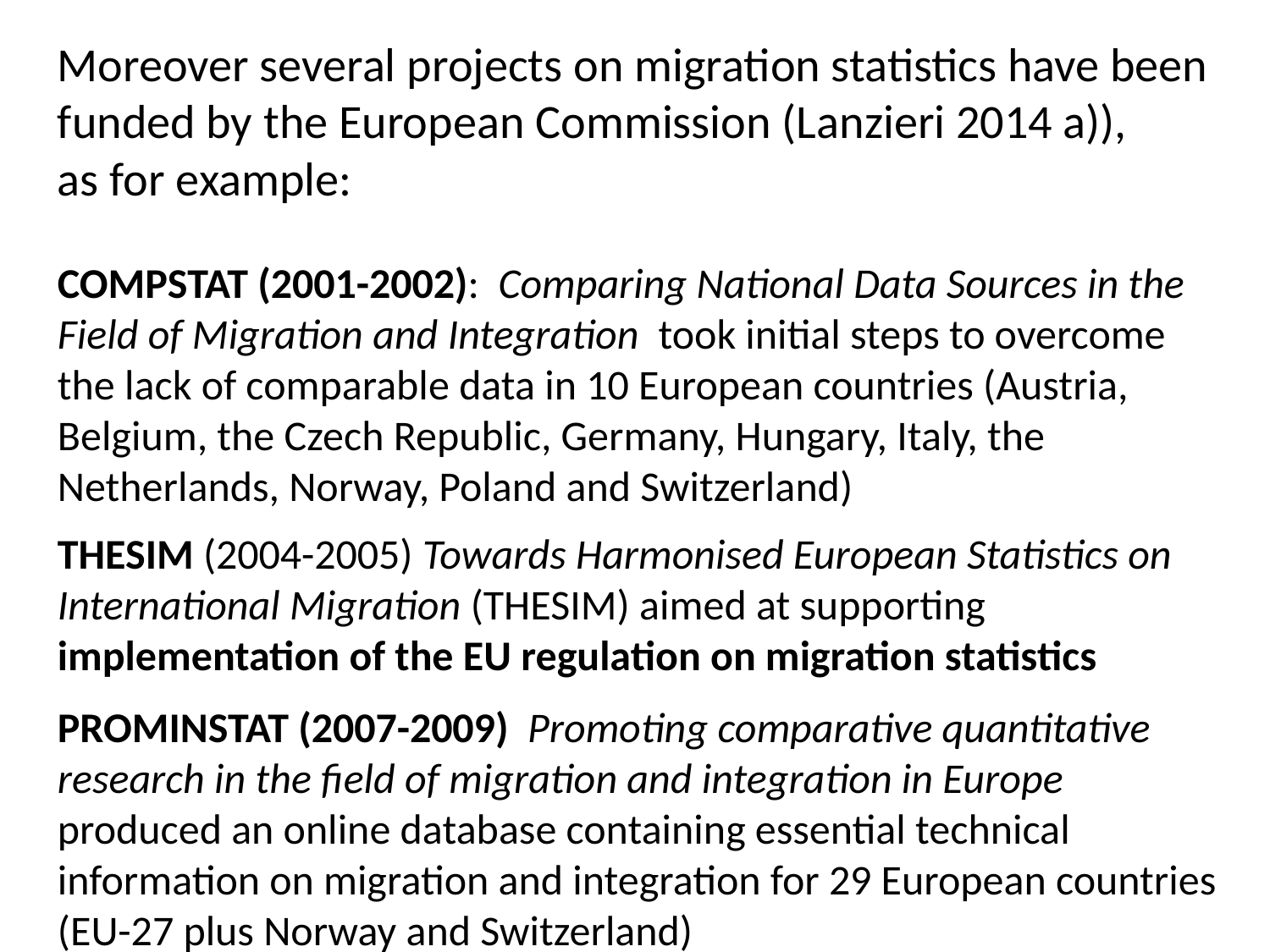

Moreover several projects on migration statistics have been funded by the European Commission (Lanzieri 2014 a)),
as for example:

COMPSTAT (2001-2002):  Comparing National Data Sources in the Field of Migration and Integration  took initial steps to overcome the lack of comparable data in 10 European countries (Austria, Belgium, the Czech Republic, Germany, Hungary, Italy, the Netherlands, Norway, Poland and Switzerland)

THESIM (2004-2005) Towards Harmonised European Statistics on International Migration (THESIM) aimed at supporting implementation of the EU regulation on migration statistics

PROMINSTAT (2007-2009)  Promoting comparative quantitative research in the field of migration and integration in Europe produced an online database containing essential technical information on migration and integration for 29 European countries (EU-27 plus Norway and Switzerland)